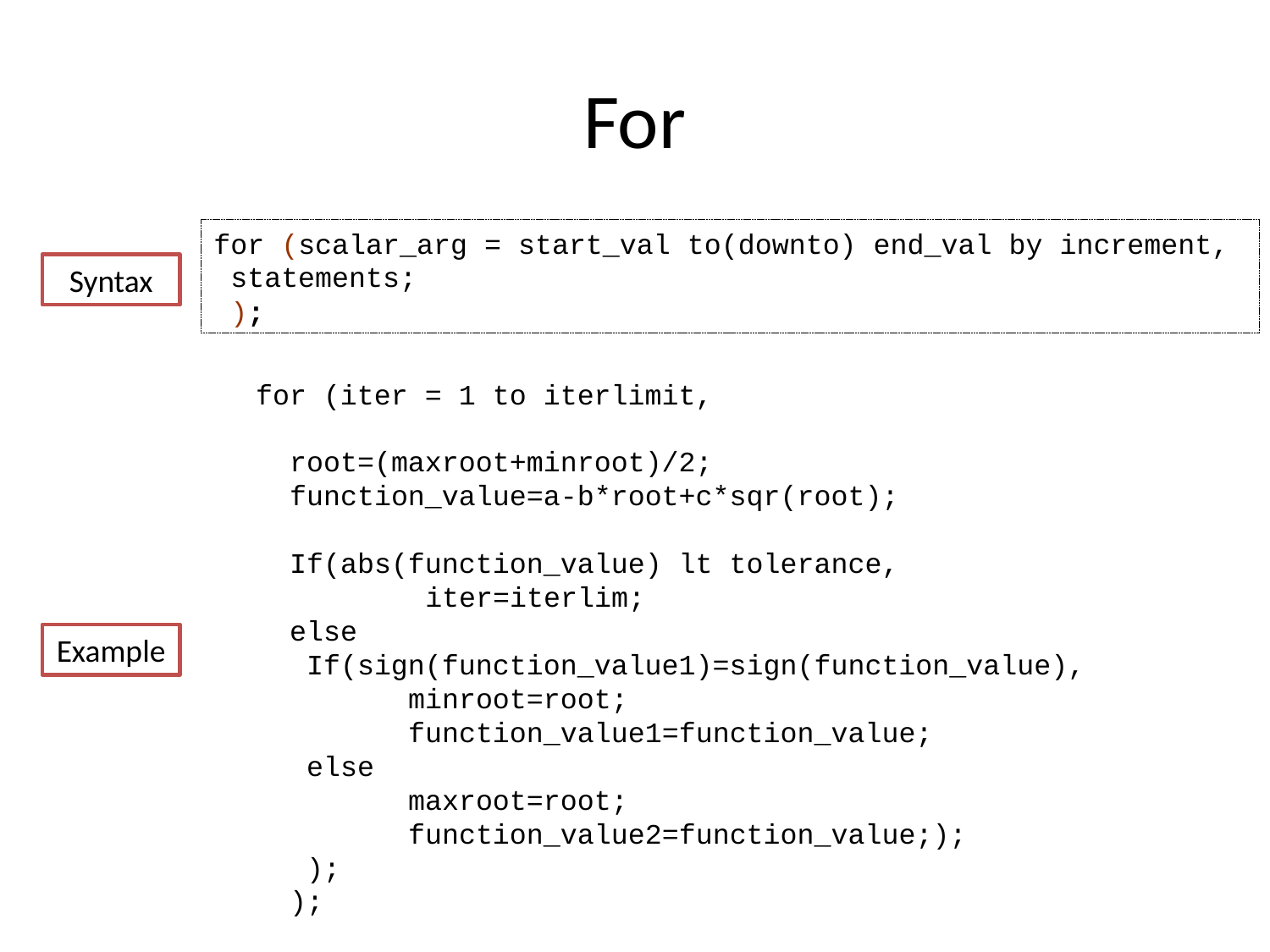

# For
for (scalar_arg = start_val to(downto) end_val by increment,
 statements;
 );
Syntax
for (iter = 1 to iterlimit,
  root=(maxroot+minroot)/2;
  function_value=a-b*root+c*sqr(root);
  If(abs(function_value) lt tolerance,
          iter=iterlim;
  else
   If(sign(function_value1)=sign(function_value),
         minroot=root;
         function_value1=function_value;
   else
         maxroot=root;
         function_value2=function_value;);
   );
  );
Example